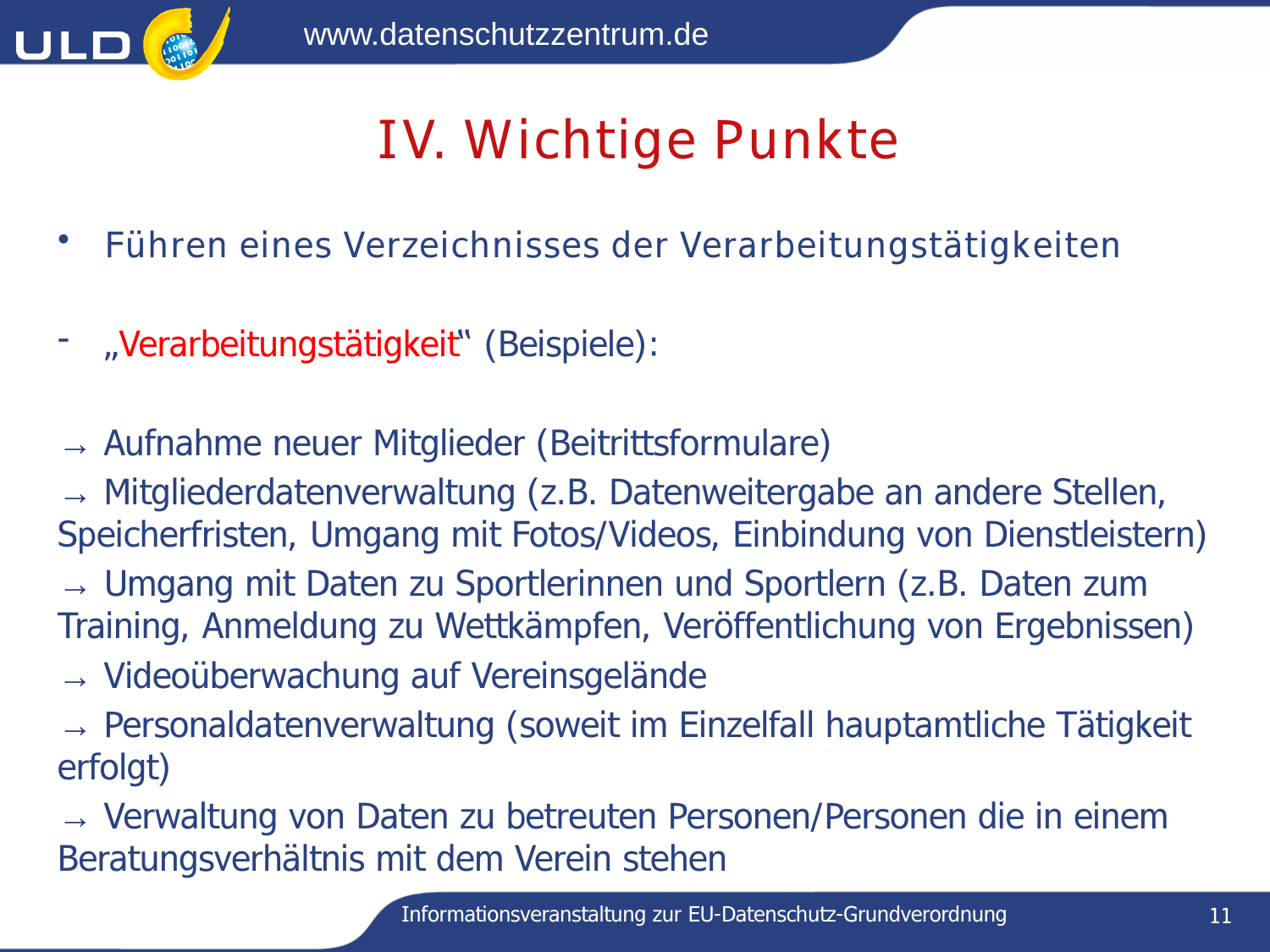

# IV. Wichtige Punkte
Führen eines Verzeichnisses der Verarbeitungstätigkeiten

„Verarbeitungstätigkeit“ (Beispiele):

→ Aufnahme neuer Mitglieder (Beitrittsformulare)
→ Mitgliederdatenverwaltung (z.B. Datenweitergabe an andere Stellen, Speicherfristen, Umgang mit Fotos/Videos, Einbindung von Dienstleistern)
→ Umgang mit Daten zu Sportlerinnen und Sportlern (z.B. Daten zum Training, Anmeldung zu Wettkämpfen, Veröffentlichung von Ergebnissen)
→ Videoüberwachung auf Vereinsgelände
→ Personaldatenverwaltung (soweit im Einzelfall hauptamtliche Tätigkeit erfolgt)
→ Verwaltung von Daten zu betreuten Personen/Personen die in einem Beratungsverhältnis mit dem Verein stehen

Informationsveranstaltung zur EU-Datenschutz-Grundverordnung
11